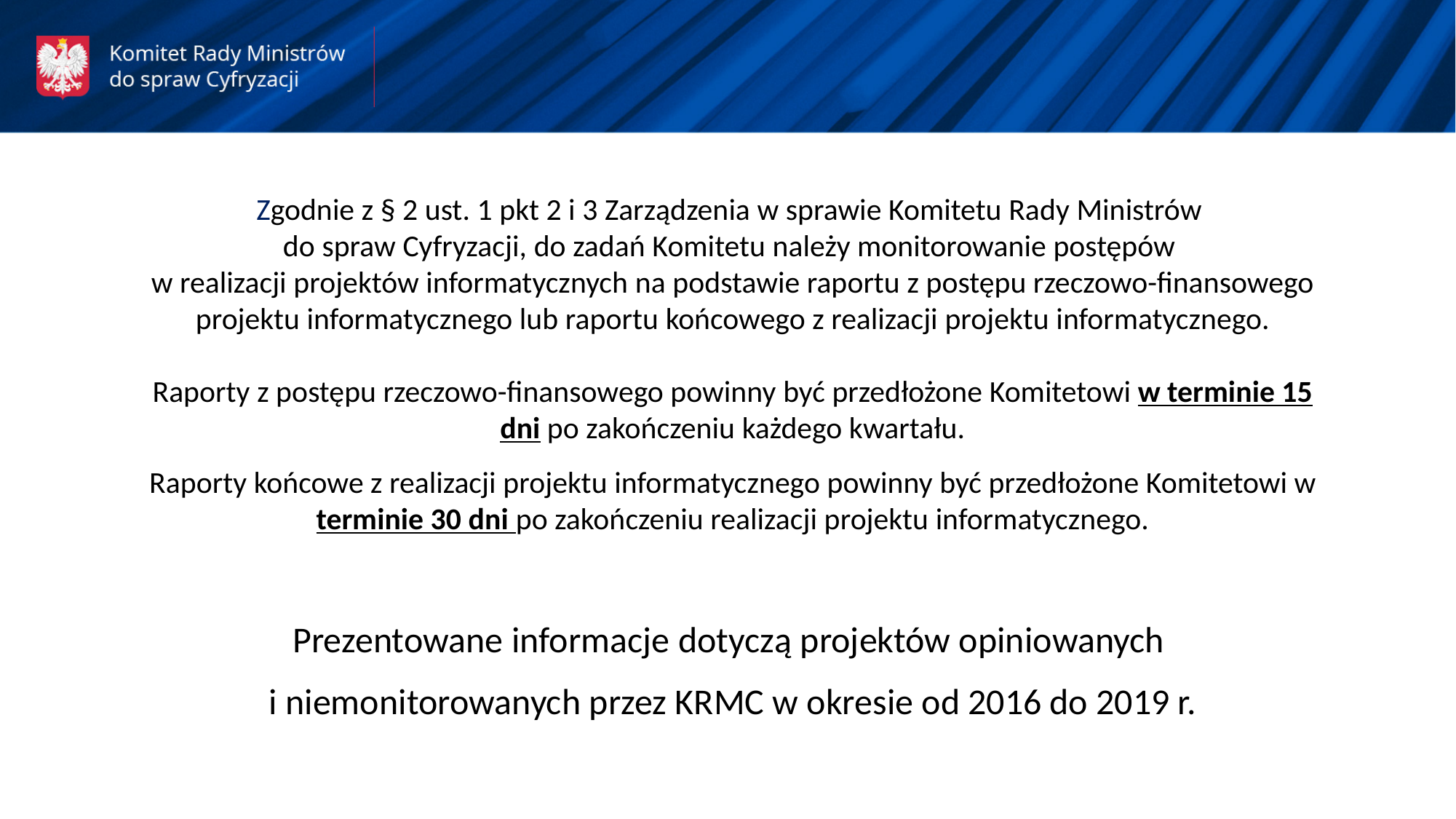

Zgodnie z § 2 ust. 1 pkt 2 i 3 Zarządzenia w sprawie Komitetu Rady Ministrów
do spraw Cyfryzacji, do zadań Komitetu należy monitorowanie postępów
w realizacji projektów informatycznych na podstawie raportu z postępu rzeczowo-finansowego projektu informatycznego lub raportu końcowego z realizacji projektu informatycznego.
Raporty z postępu rzeczowo­-finansowego powinny być przedłożone Komitetowi w terminie 15 dni po zakończeniu każdego kwartału.
Raporty końcowe z realizacji projektu informatycznego powinny być przedłożone Komitetowi w terminie 30 dni po zakończeniu realizacji projektu informatycznego.

Prezentowane informacje dotyczą projektów opiniowanych
i niemonitorowanych przez KRMC w okresie od 2016 do 2019 r.